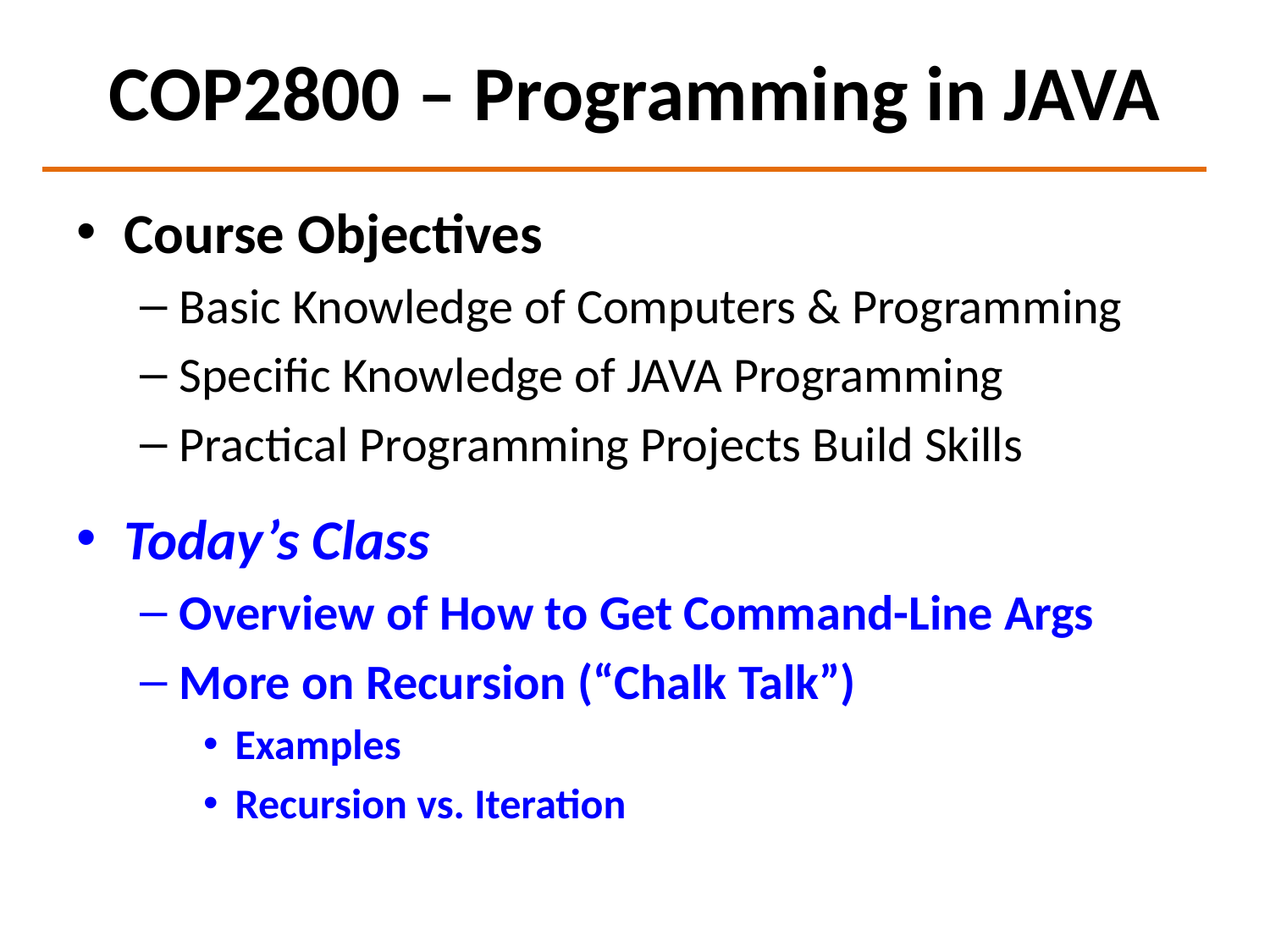

# COP2800 – Programming in JAVA
Course Objectives
Basic Knowledge of Computers & Programming
Specific Knowledge of JAVA Programming
Practical Programming Projects Build Skills
Today’s Class
Overview of How to Get Command-Line Args
More on Recursion (“Chalk Talk”)
Examples
Recursion vs. Iteration